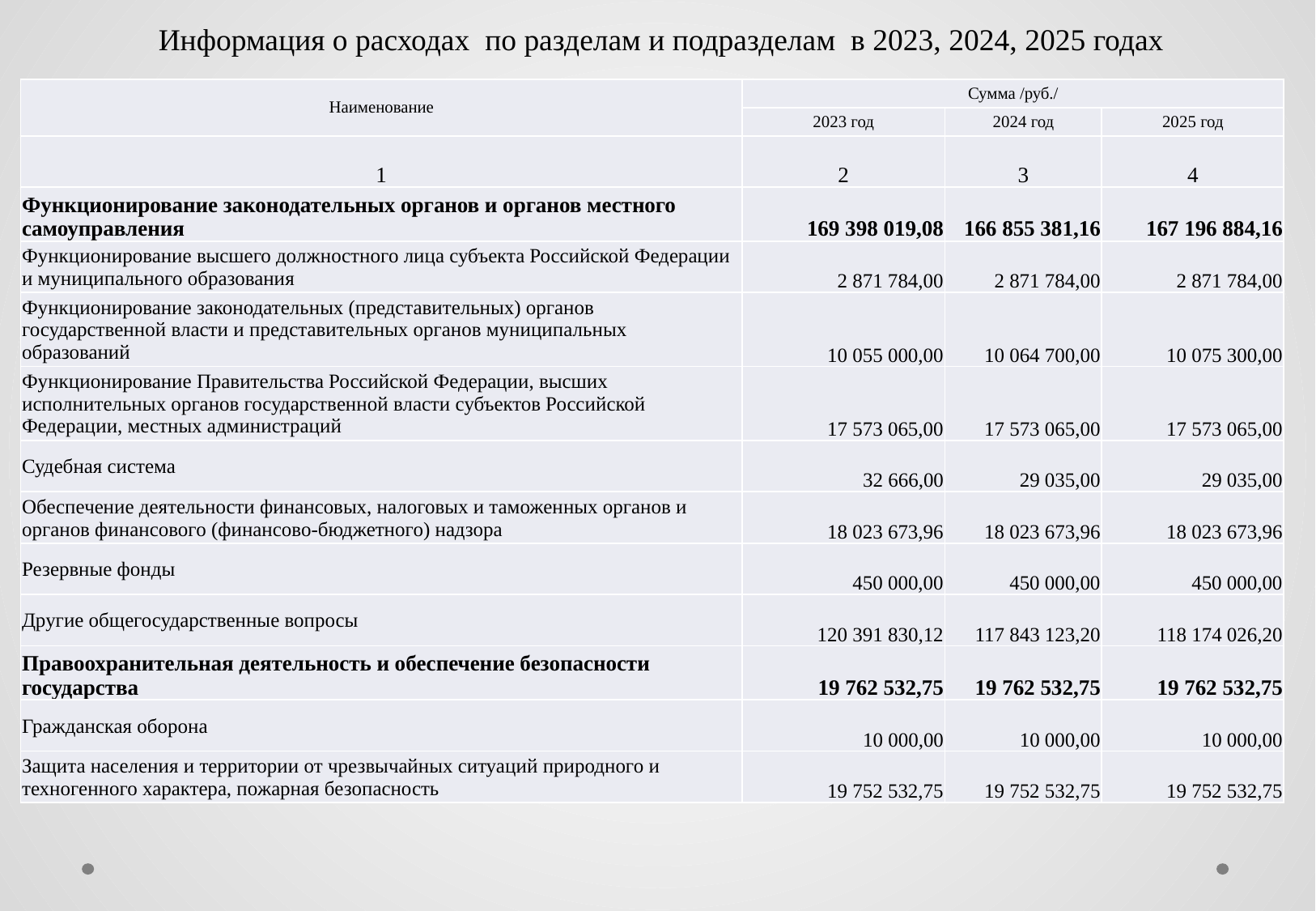

Информация о расходах  по разделам и подразделам  в 2023, 2024, 2025 годах
| Наименование | Сумма /руб./ |  |  |
| --- | --- | --- | --- |
|  | 2023 год | 2024 год | 2025 год |
| 1 | 2 | 3 | 4 |
| Функционирование законодательных органов и органов местного самоуправления | 169 398 019,08 | 166 855 381,16 | 167 196 884,16 |
| Функционирование высшего должностного лица субъекта Российской Федерации и муниципального образования | 2 871 784,00 | 2 871 784,00 | 2 871 784,00 |
| Функционирование законодательных (представительных) органов государственной власти и представительных органов муниципальных образований | 10 055 000,00 | 10 064 700,00 | 10 075 300,00 |
| Функционирование Правительства Российской Федерации, высших исполнительных органов государственной власти субъектов Российской Федерации, местных администраций | 17 573 065,00 | 17 573 065,00 | 17 573 065,00 |
| Судебная система | 32 666,00 | 29 035,00 | 29 035,00 |
| Обеспечение деятельности финансовых, налоговых и таможенных органов и органов финансового (финансово-бюджетного) надзора | 18 023 673,96 | 18 023 673,96 | 18 023 673,96 |
| Резервные фонды | 450 000,00 | 450 000,00 | 450 000,00 |
| Другие общегосударственные вопросы | 120 391 830,12 | 117 843 123,20 | 118 174 026,20 |
| Правоохранительная деятельность и обеспечение безопасности государства | 19 762 532,75 | 19 762 532,75 | 19 762 532,75 |
| Гражданская оборона | 10 000,00 | 10 000,00 | 10 000,00 |
| Защита населения и территории от чрезвычайных ситуаций природного и техногенного характера, пожарная безопасность | 19 752 532,75 | 19 752 532,75 | 19 752 532,75 |